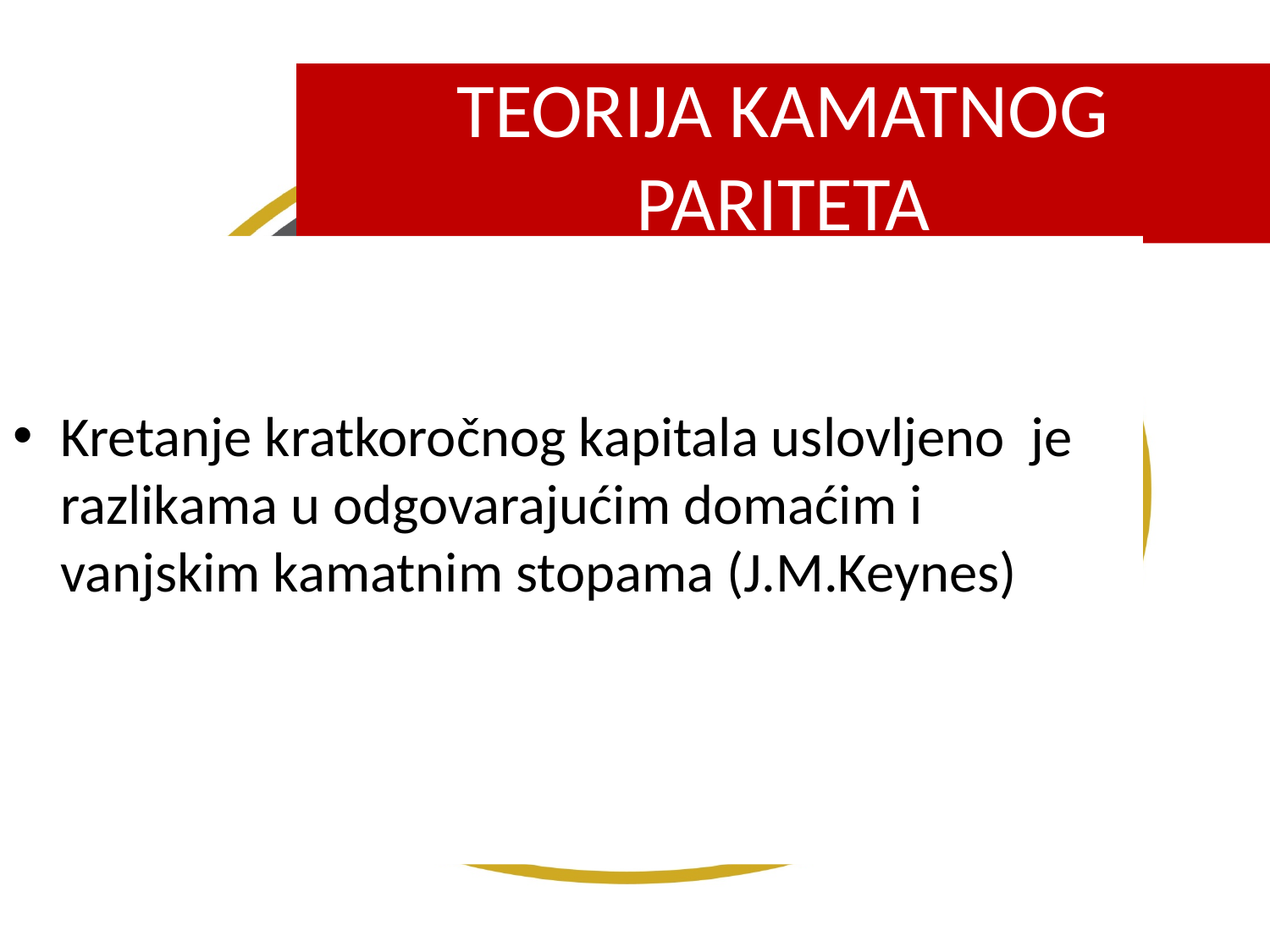

TEORIJA KAMATNOG PARITETA

Kretanje kratkoročnog kapitala uslovljeno  je razlikama u odgovarajućim domaćim i vanjskim kamatnim stopama (J.M.Keynes)
33